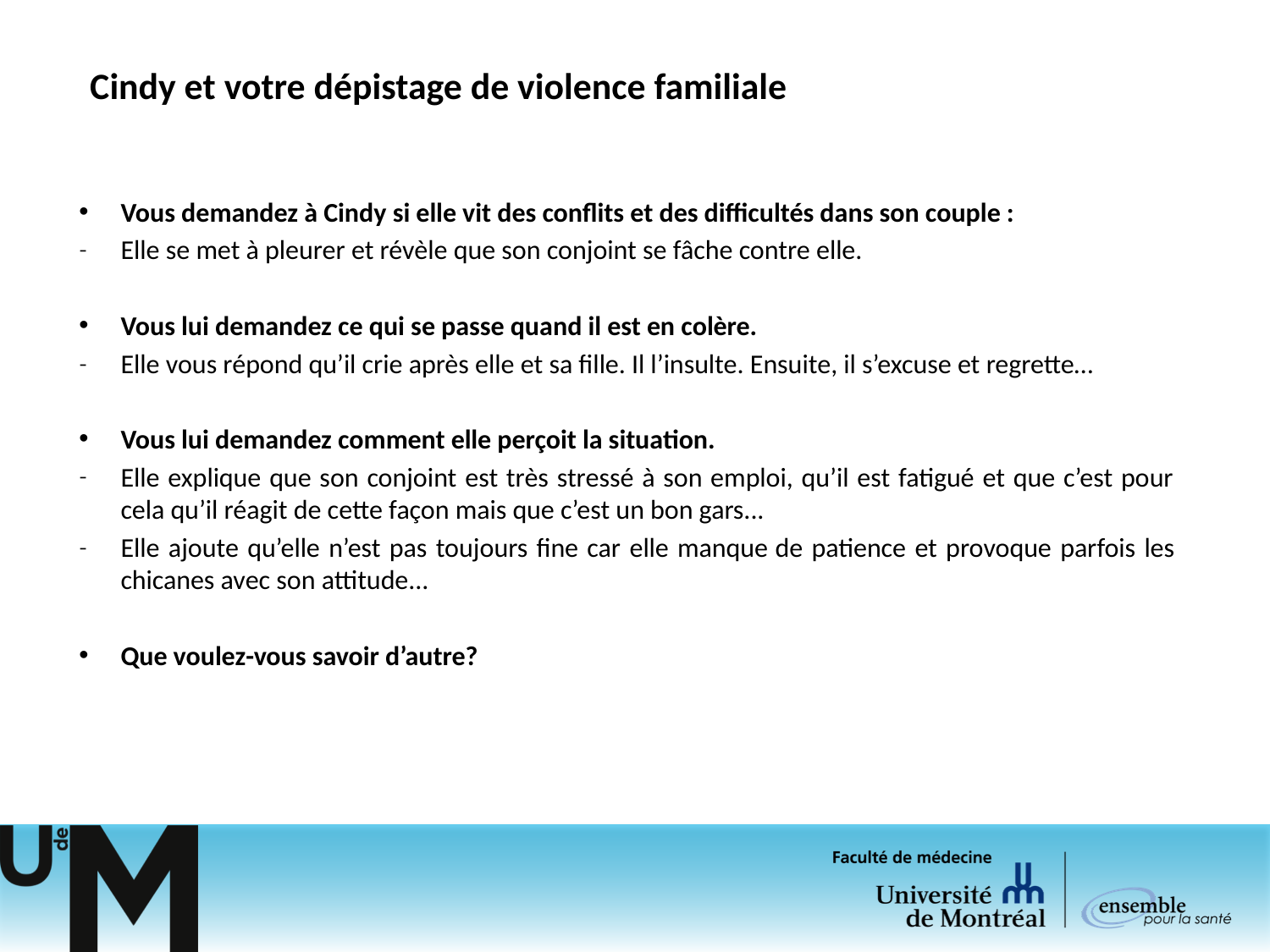

# Cindy et votre dépistage de violence familiale
Vous demandez à Cindy si elle vit des conflits et des difficultés dans son couple :
Elle se met à pleurer et révèle que son conjoint se fâche contre elle.

Vous lui demandez ce qui se passe quand il est en colère.
Elle vous répond qu’il crie après elle et sa fille. Il l’insulte. Ensuite, il s’excuse et regrette…

Vous lui demandez comment elle perçoit la situation.
Elle explique que son conjoint est très stressé à son emploi, qu’il est fatigué et que c’est pour cela qu’il réagit de cette façon mais que c’est un bon gars...
Elle ajoute qu’elle n’est pas toujours fine car elle manque de patience et provoque parfois les chicanes avec son attitude...

Que voulez-vous savoir d’autre?